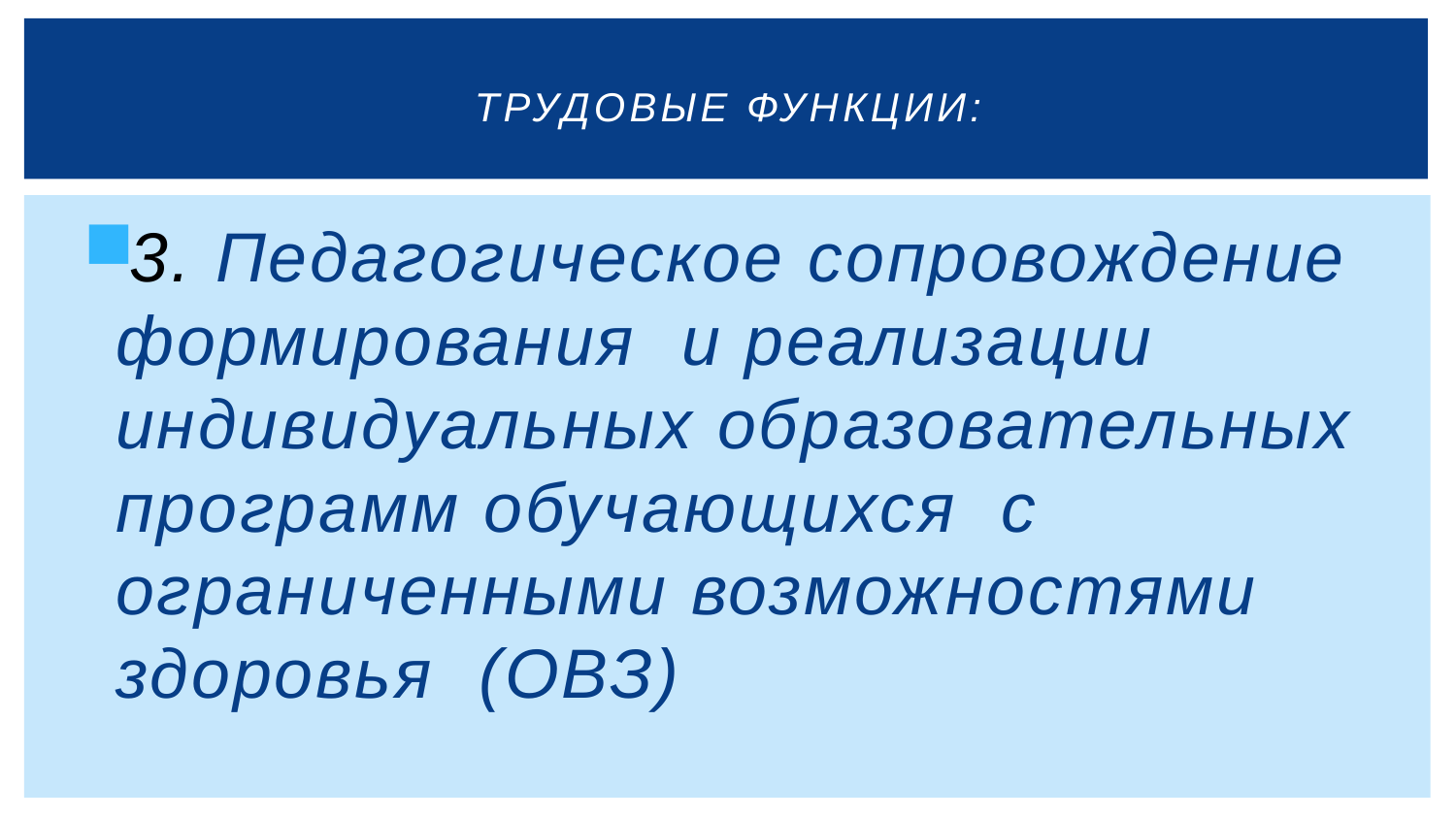

# ТРУДОВЫЕ ФУНКЦИИ:
3. Педагогическое сопровождение формирования  и реализации индивидуальных образовательных программ обучающихся  с ограниченными возможностями здоровья  (ОВЗ)